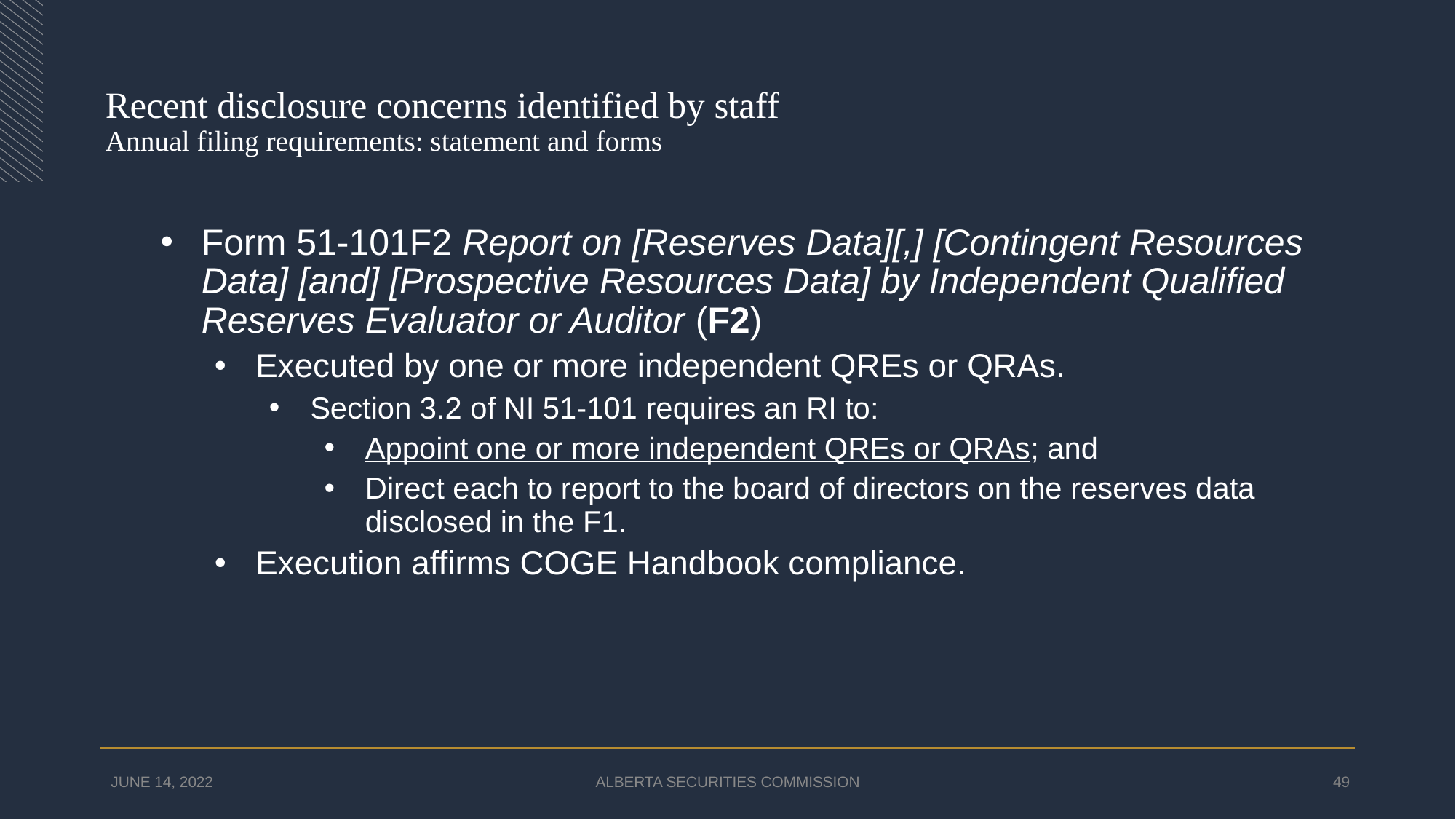

# Recent disclosure concerns identified by staff Annual filing requirements: statement and forms
Form 51-101F2 Report on [Reserves Data][,] [Contingent Resources Data] [and] [Prospective Resources Data] by Independent Qualified Reserves Evaluator or Auditor (F2)
Executed by one or more independent QREs or QRAs.
Section 3.2 of NI 51-101 requires an RI to:
Appoint one or more independent QREs or QRAs; and
Direct each to report to the board of directors on the reserves data disclosed in the F1.
Execution affirms COGE Handbook compliance.

JUNE 14, 2022
ALBERTA SECURITIES COMMISSION
49